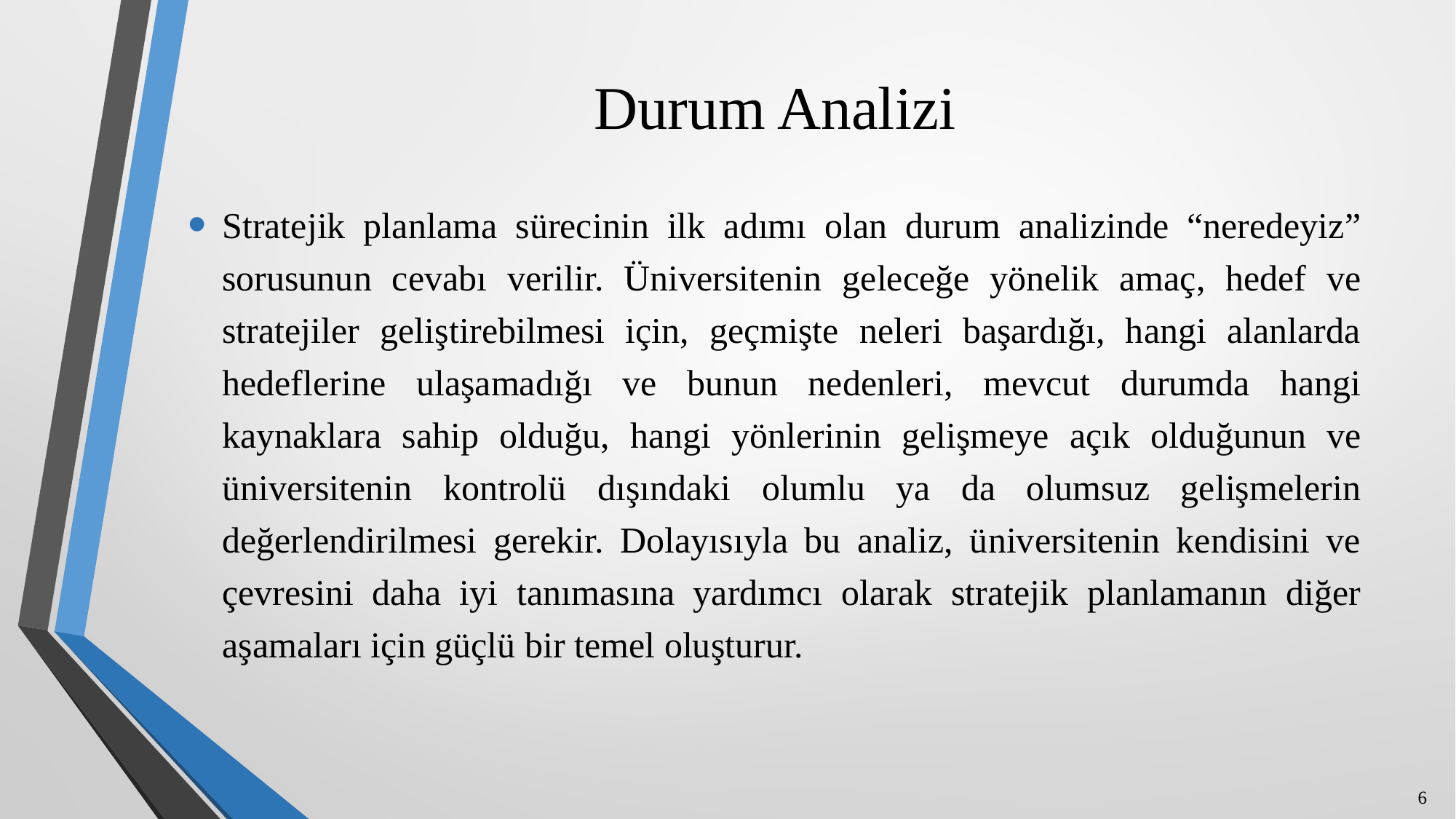

# Durum Analizi
Stratejik planlama sürecinin ilk adımı olan durum analizinde “neredeyiz” sorusunun cevabı verilir. Üniversitenin geleceğe yönelik amaç, hedef ve stratejiler geliştirebilmesi için, geçmişte neleri başardığı, hangi alanlarda hedeflerine ulaşamadığı ve bunun nedenleri, mevcut durumda hangi kaynaklara sahip olduğu, hangi yönlerinin gelişmeye açık olduğunun ve üniversitenin kontrolü dışındaki olumlu ya da olumsuz gelişmelerin değerlendirilmesi gerekir. Dolayısıyla bu analiz, üniversitenin kendisini ve çevresini daha iyi tanımasına yardımcı olarak stratejik planlamanın diğer aşamaları için güçlü bir temel oluşturur.
6